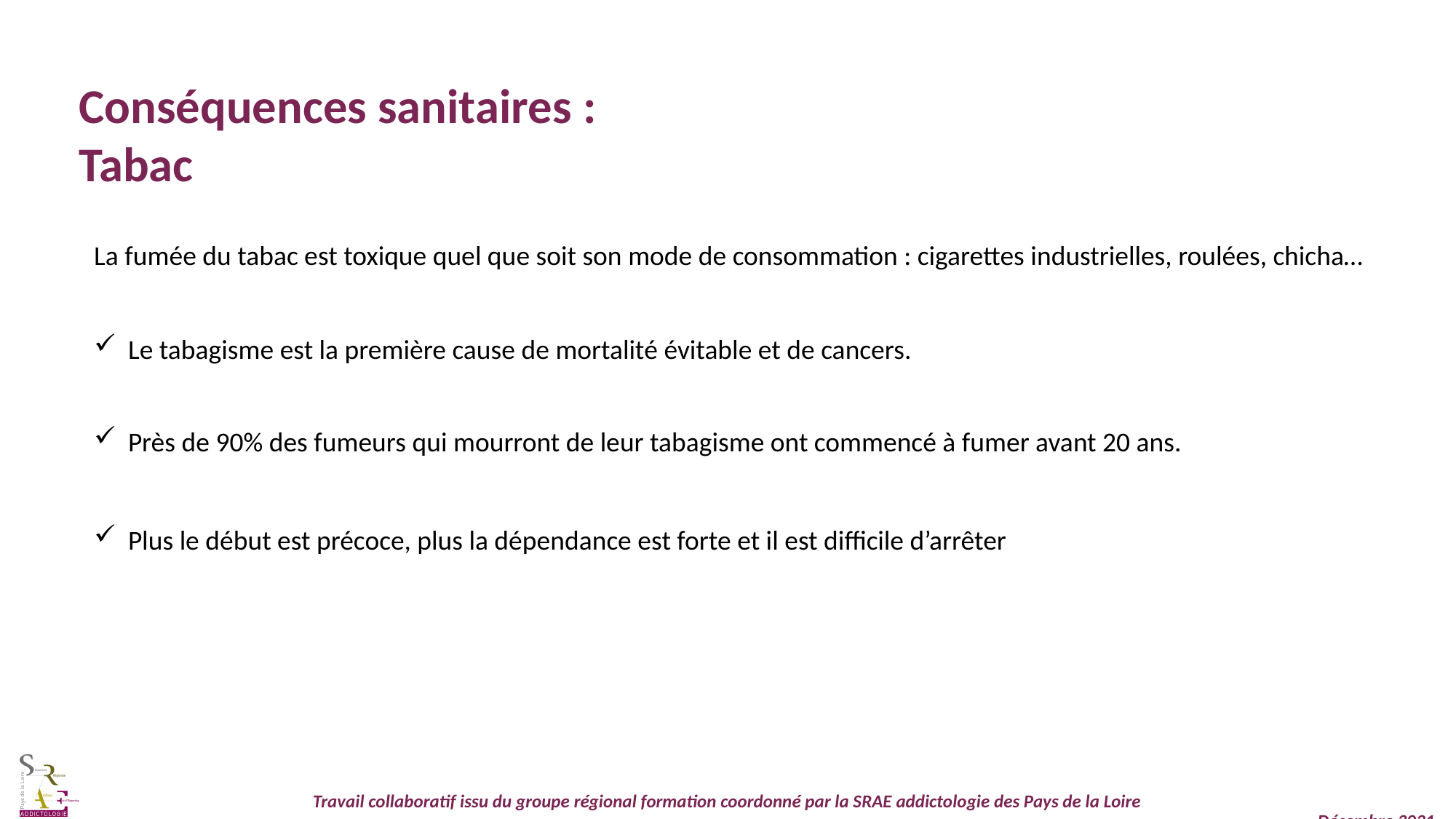

Conséquences sanitaires :
Tabac
La fumée du tabac est toxique quel que soit son mode de consommation : cigarettes industrielles, roulées, chicha…

Le tabagisme est la première cause de mortalité évitable et de cancers.

Près de 90% des fumeurs qui mourront de leur tabagisme ont commencé à fumer avant 20 ans.

Plus le début est précoce, plus la dépendance est forte et il est difficile d’arrêter